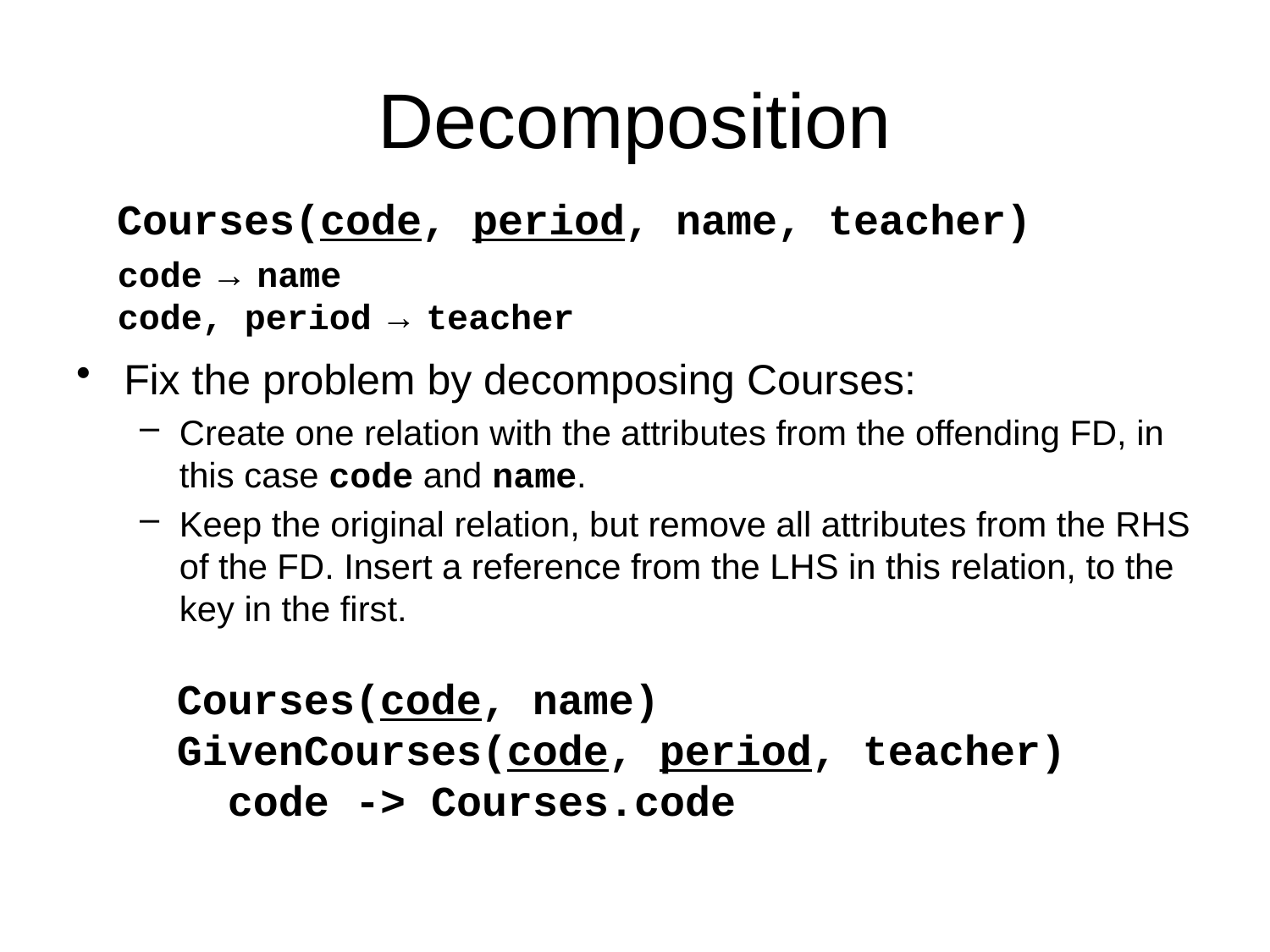

# Decomposition
Courses(code, period, name, teacher)
code → name
code, period → teacher
Fix the problem by decomposing Courses:
Create one relation with the attributes from the offending FD, in this case code and name.
Keep the original relation, but remove all attributes from the RHS of the FD. Insert a reference from the LHS in this relation, to the key in the first.

Courses(code, name)
GivenCourses(code, period, teacher)
  code -> Courses.code